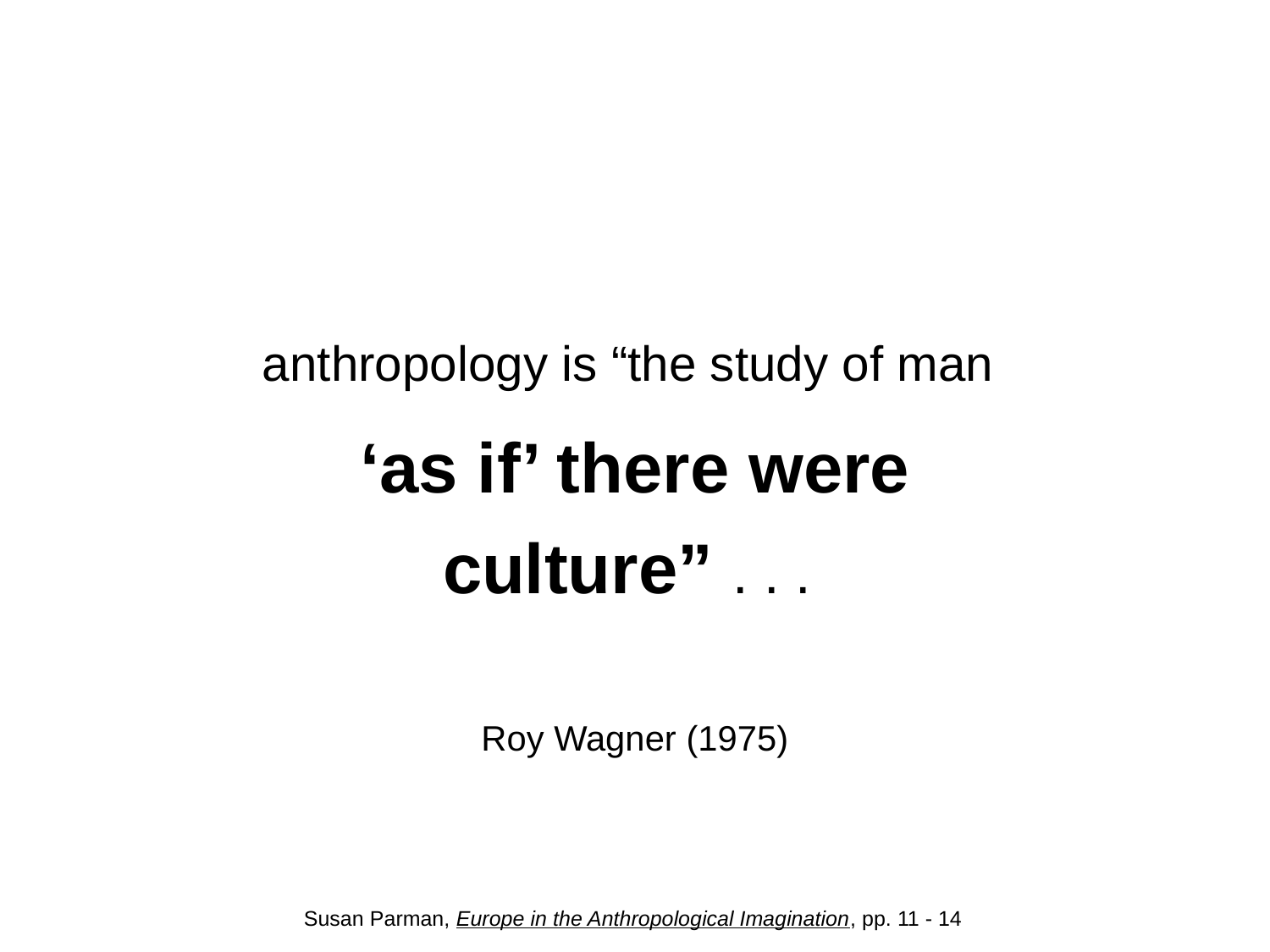

#
anthropology is “the study of man
‘as if’ there were culture” . . .

Roy Wagner (1975)
Susan Parman, Europe in the Anthropological Imagination, pp. 11 - 14